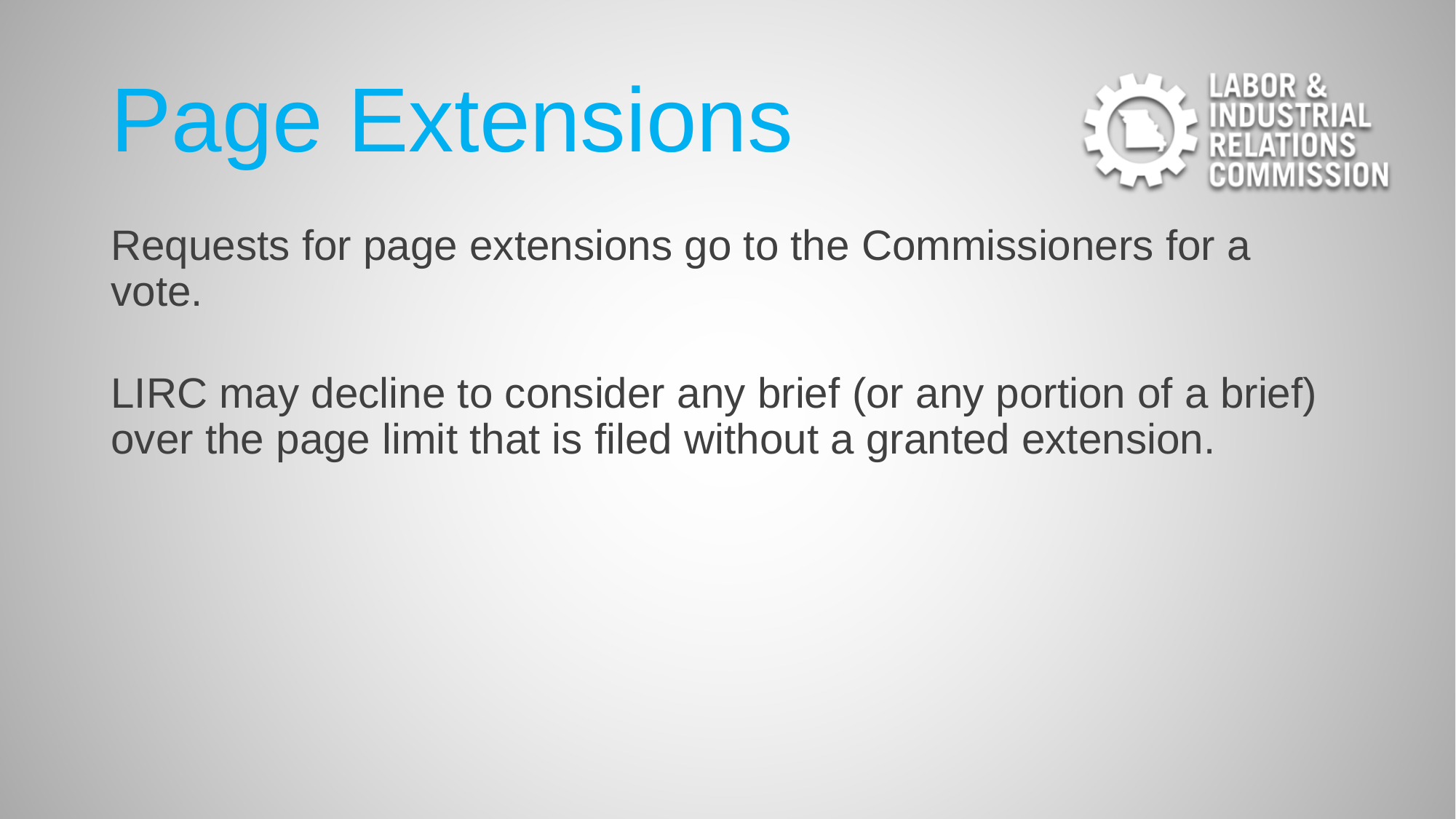

# Page Extensions
Requests for page extensions go to the Commissioners for a vote.

LIRC may decline to consider any brief (or any portion of a brief) over the page limit that is filed without a granted extension.